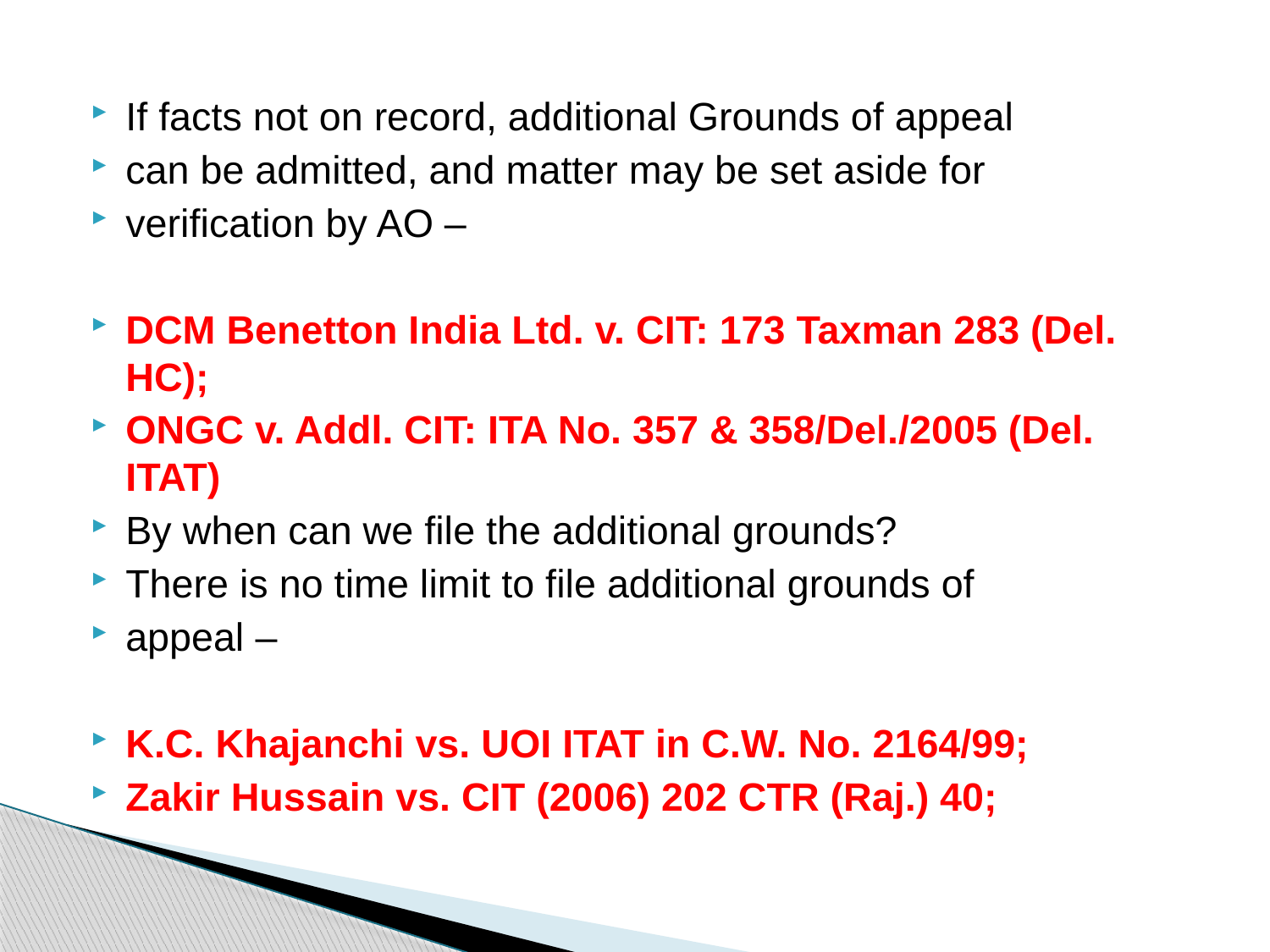

If facts not on record, additional Grounds of appeal
can be admitted, and matter may be set aside for
verification by AO –

DCM Benetton India Ltd. v. CIT: 173 Taxman 283 (Del. HC);
ONGC v. Addl. CIT: ITA No. 357 & 358/Del./2005 (Del. ITAT)
By when can we file the additional grounds?
There is no time limit to file additional grounds of
appeal –

K.C. Khajanchi vs. UOI ITAT in C.W. No. 2164/99;
Zakir Hussain vs. CIT (2006) 202 CTR (Raj.) 40;